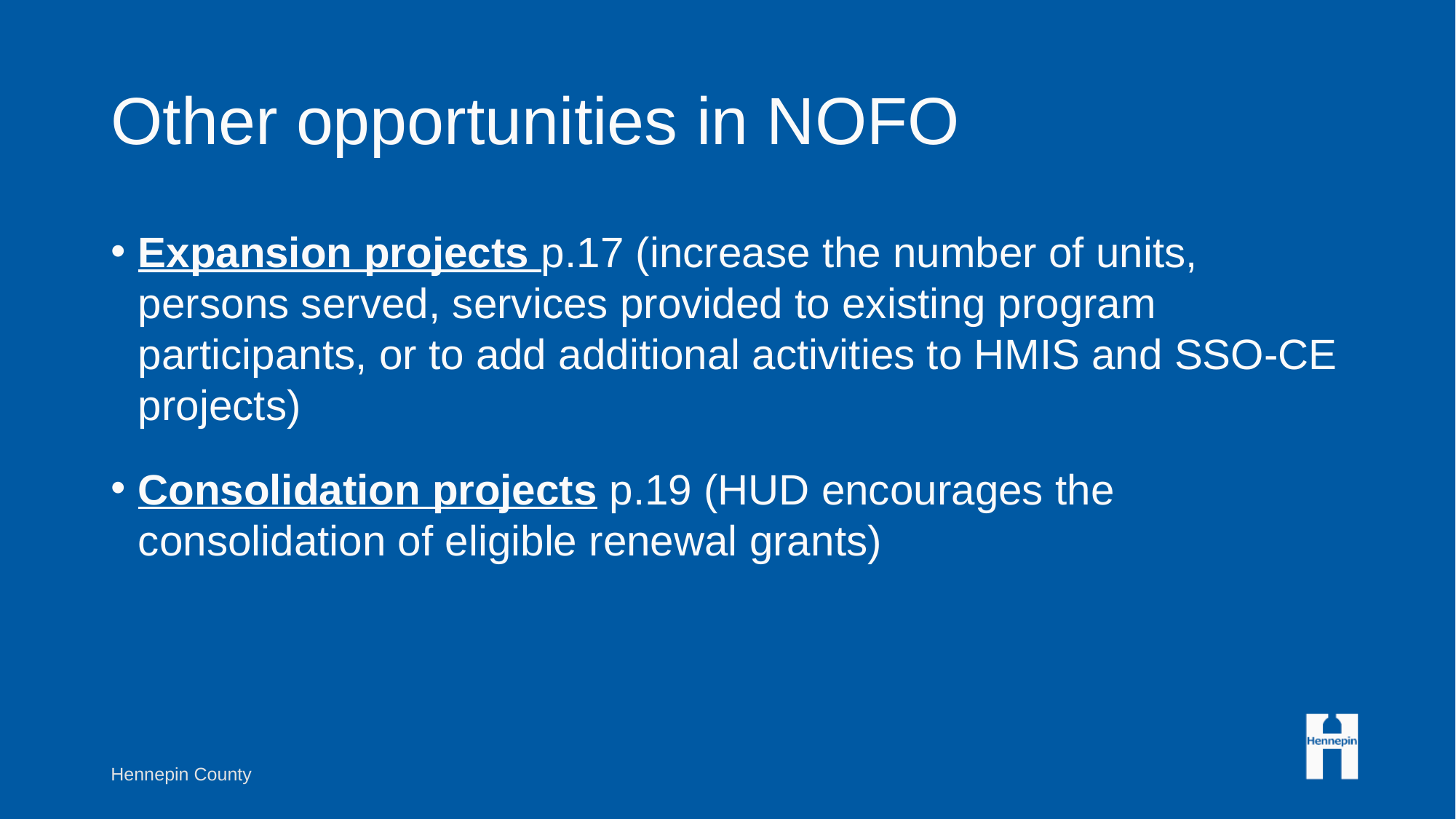

# Other opportunities in NOFO
Expansion projects p.17 (increase the number of units, persons served, services provided to existing program participants, or to add additional activities to HMIS and SSO-CE projects)
Consolidation projects p.19 (HUD encourages the consolidation of eligible renewal grants)

Hennepin County